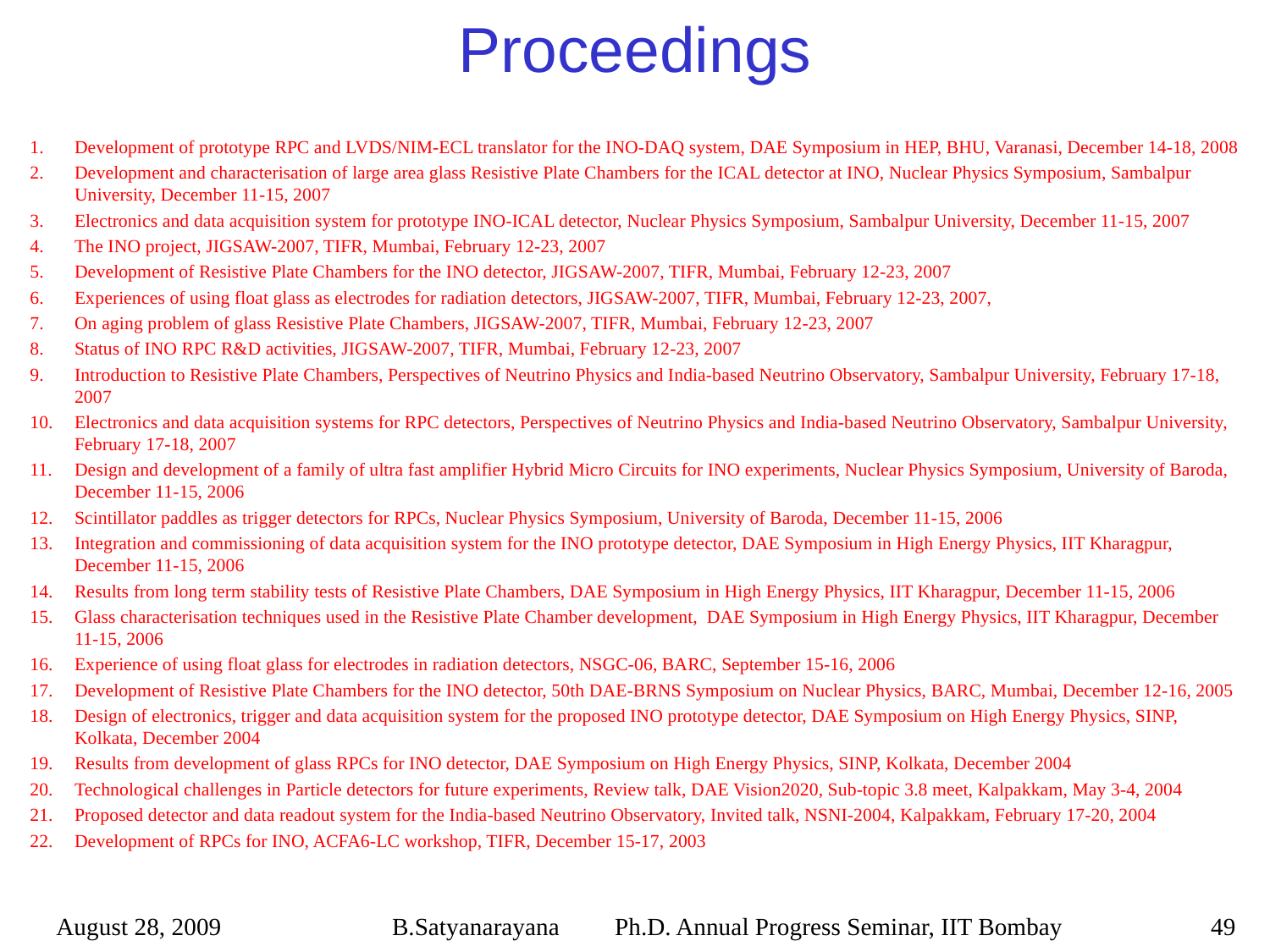

# Proceedings
Development of prototype RPC and LVDS/NIM-ECL translator for the INO-DAQ system, DAE Symposium in HEP, BHU, Varanasi, December 14-18, 2008
Development and characterisation of large area glass Resistive Plate Chambers for the ICAL detector at INO, Nuclear Physics Symposium, Sambalpur University, December 11-15, 2007
Electronics and data acquisition system for prototype INO-ICAL detector, Nuclear Physics Symposium, Sambalpur University, December 11-15, 2007
The INO project, JIGSAW-2007, TIFR, Mumbai, February 12-23, 2007
Development of Resistive Plate Chambers for the INO detector, JIGSAW-2007, TIFR, Mumbai, February 12-23, 2007
Experiences of using float glass as electrodes for radiation detectors, JIGSAW-2007, TIFR, Mumbai, February 12-23, 2007,
On aging problem of glass Resistive Plate Chambers, JIGSAW-2007, TIFR, Mumbai, February 12-23, 2007
Status of INO RPC R&D activities, JIGSAW-2007, TIFR, Mumbai, February 12-23, 2007
Introduction to Resistive Plate Chambers, Perspectives of Neutrino Physics and India-based Neutrino Observatory, Sambalpur University, February 17-18, 2007
Electronics and data acquisition systems for RPC detectors, Perspectives of Neutrino Physics and India-based Neutrino Observatory, Sambalpur University, February 17-18, 2007
Design and development of a family of ultra fast amplifier Hybrid Micro Circuits for INO experiments, Nuclear Physics Symposium, University of Baroda, December 11-15, 2006
Scintillator paddles as trigger detectors for RPCs, Nuclear Physics Symposium, University of Baroda, December 11-15, 2006
Integration and commissioning of data acquisition system for the INO prototype detector, DAE Symposium in High Energy Physics, IIT Kharagpur, December 11-15, 2006
Results from long term stability tests of Resistive Plate Chambers, DAE Symposium in High Energy Physics, IIT Kharagpur, December 11-15, 2006
Glass characterisation techniques used in the Resistive Plate Chamber development,  DAE Symposium in High Energy Physics, IIT Kharagpur, December 11-15, 2006
Experience of using float glass for electrodes in radiation detectors, NSGC-06, BARC, September 15-16, 2006
Development of Resistive Plate Chambers for the INO detector, 50th DAE-BRNS Symposium on Nuclear Physics, BARC, Mumbai, December 12-16, 2005
Design of electronics, trigger and data acquisition system for the proposed INO prototype detector, DAE Symposium on High Energy Physics, SINP, Kolkata, December 2004
Results from development of glass RPCs for INO detector, DAE Symposium on High Energy Physics, SINP, Kolkata, December 2004
Technological challenges in Particle detectors for future experiments, Review talk, DAE Vision2020, Sub-topic 3.8 meet, Kalpakkam, May 3-4, 2004
Proposed detector and data readout system for the India-based Neutrino Observatory, Invited talk, NSNI-2004, Kalpakkam, February 17-20, 2004
Development of RPCs for INO, ACFA6-LC workshop, TIFR, December 15-17, 2003

August 28, 2009
B.Satyanarayana         Ph.D. Annual Progress Seminar, IIT Bombay
49